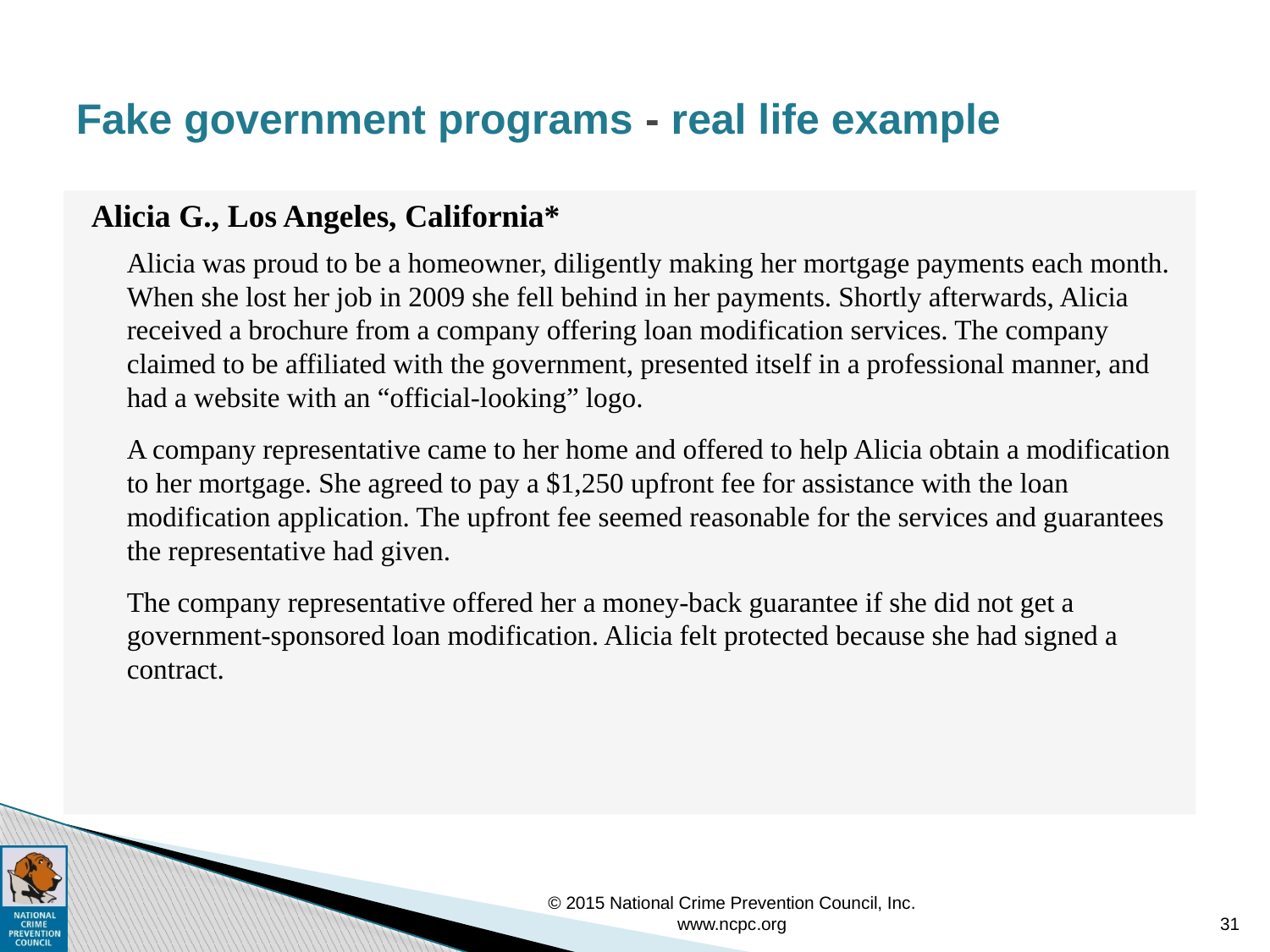

# Fake government programs - real life example
Alicia G., Los Angeles, California*
Alicia was proud to be a homeowner, diligently making her mortgage payments each month.  When she lost her job in 2009 she fell behind in her payments. Shortly afterwards, Alicia received a brochure from a company offering loan modification services. The company claimed to be affiliated with the government, presented itself in a professional manner, and had a website with an “official-looking” logo.
A company representative came to her home and offered to help Alicia obtain a modification to her mortgage. She agreed to pay a $1,250 upfront fee for assistance with the loan modification application. The upfront fee seemed reasonable for the services and guarantees the representative had given.
The company representative offered her a money-back guarantee if she did not get a government-sponsored loan modification. Alicia felt protected because she had signed a contract.

© 2015 National Crime Prevention Council, Inc. www.ncpc.org
31